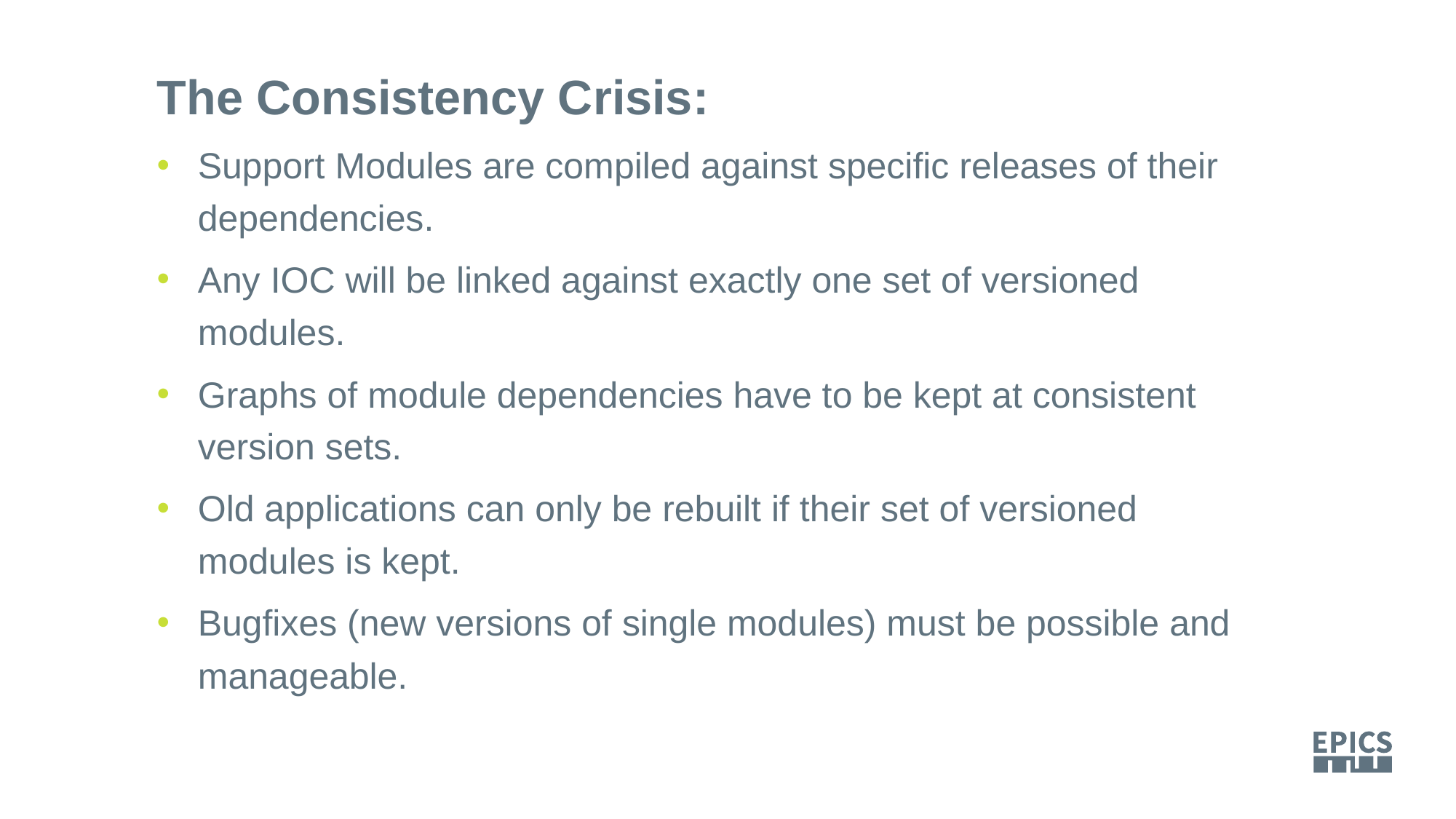

The Consistency Crisis:
Support Modules are compiled against specific releases of their dependencies.
Any IOC will be linked against exactly one set of versioned modules.
Graphs of module dependencies have to be kept at consistent version sets.
Old applications can only be rebuilt if their set of versioned modules is kept.
Bugfixes (new versions of single modules) must be possible and manageable.